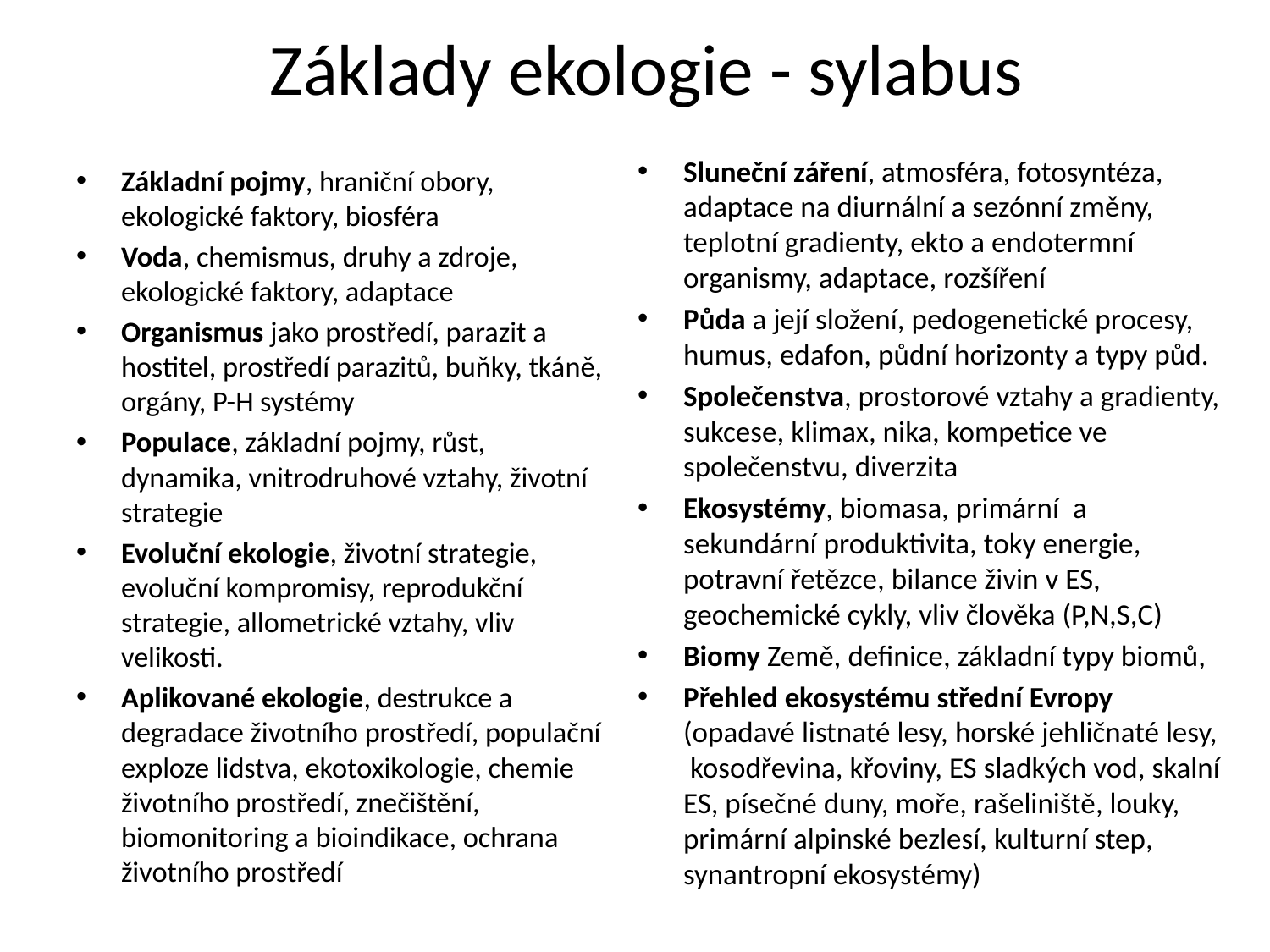

# Základy ekologie - sylabus
Sluneční záření, atmosféra, fotosyntéza, adaptace na diurnální a sezónní změny, teplotní gradienty, ekto a endotermní organismy, adaptace, rozšíření
Půda a její složení, pedogenetické procesy, humus, edafon, půdní horizonty a typy půd.
Společenstva, prostorové vztahy a gradienty, sukcese, klimax, nika, kompetice ve společenstvu, diverzita
Ekosystémy, biomasa, primární  a sekundární produktivita, toky energie, potravní řetězce, bilance živin v ES, geochemické cykly, vliv člověka (P,N,S,C)
Biomy Země, definice, základní typy biomů,
Přehled ekosystému střední Evropy (opadavé listnaté lesy, horské jehličnaté lesy,  kosodřevina, křoviny, ES sladkých vod, skalní ES, písečné duny, moře, rašeliniště, louky, primární alpinské bezlesí, kulturní step, synantropní ekosystémy)
Základní pojmy, hraniční obory, ekologické faktory, biosféra
Voda, chemismus, druhy a zdroje, ekologické faktory, adaptace
Organismus jako prostředí, parazit a hostitel, prostředí parazitů, buňky, tkáně, orgány, P-H systémy
Populace, základní pojmy, růst, dynamika, vnitrodruhové vztahy, životní strategie
Evoluční ekologie, životní strategie, evoluční kompromisy, reprodukční strategie, allometrické vztahy, vliv velikosti.
Aplikované ekologie, destrukce a degradace životního prostředí, populační exploze lidstva, ekotoxikologie, chemie životního prostředí, znečištění, biomonitoring a bioindikace, ochrana životního prostředí